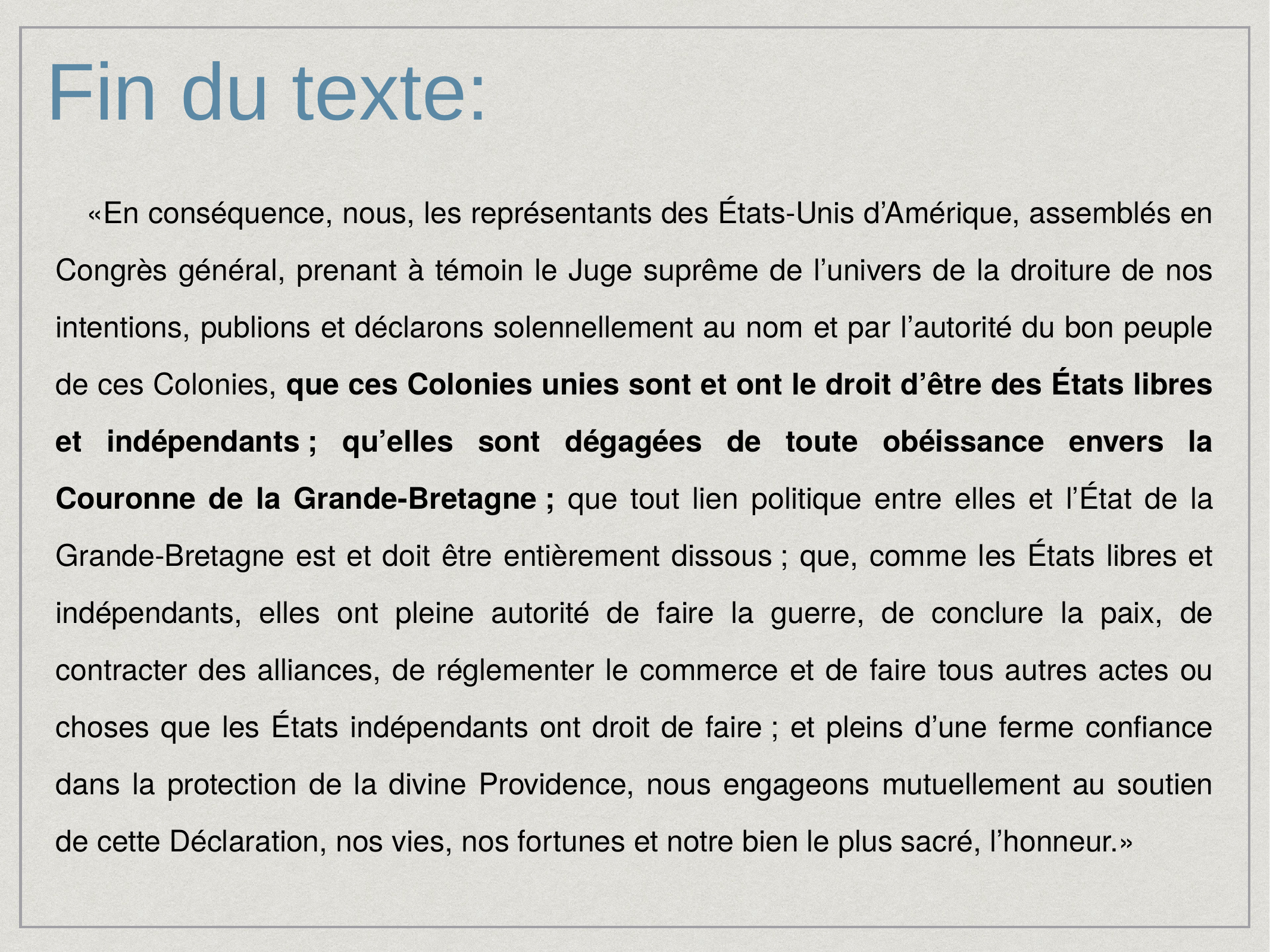

Fin du texte:
«En conséquence, nous, les représentants des États-Unis d’Amérique, assemblés en Congrès général, prenant à témoin le Juge suprême de l’univers de la droiture de nos intentions, publions et déclarons solennellement au nom et par l’autorité du bon peuple de ces Colonies, que ces Colonies unies sont et ont le droit d’être des États libres et indépendants ; qu’elles sont dégagées de toute obéissance envers la Couronne de la Grande-Bretagne ; que tout lien politique entre elles et l’État de la Grande-Bretagne est et doit être entièrement dissous ; que, comme les États libres et indépendants, elles ont pleine autorité de faire la guerre, de conclure la paix, de contracter des alliances, de réglementer le commerce et de faire tous autres actes ou choses que les États indépendants ont droit de faire ; et pleins d’une ferme confiance dans la protection de la divine Providence, nous engageons mutuellement au soutien de cette Déclaration, nos vies, nos fortunes et notre bien le plus sacré, l’honneur.»